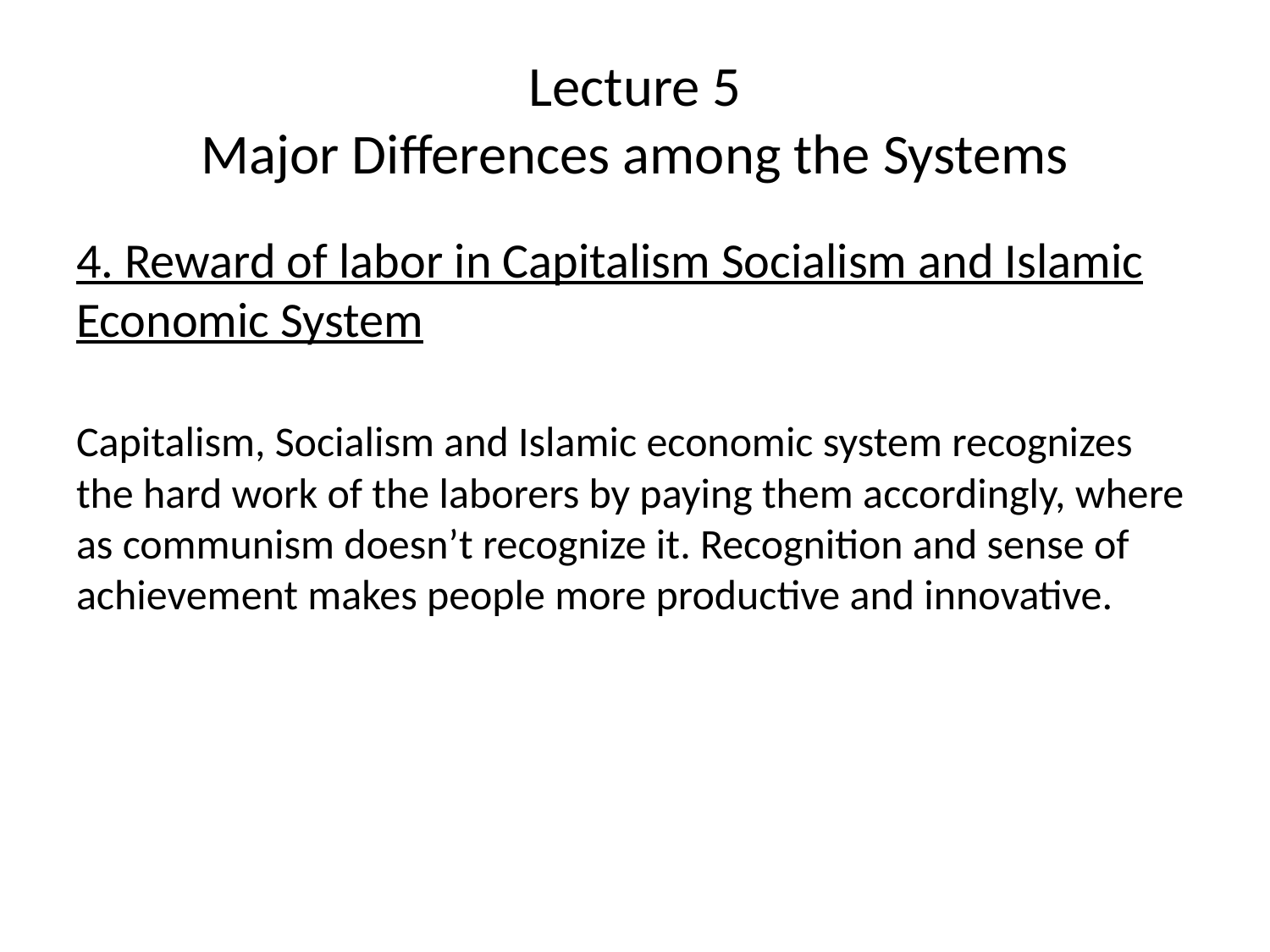

# Lecture 5 Major Differences among the Systems
4. Reward of labor in Capitalism Socialism and Islamic Economic System

Capitalism, Socialism and Islamic economic system recognizes the hard work of the laborers by paying them accordingly, where as communism doesn’t recognize it. Recognition and sense of achievement makes people more productive and innovative.